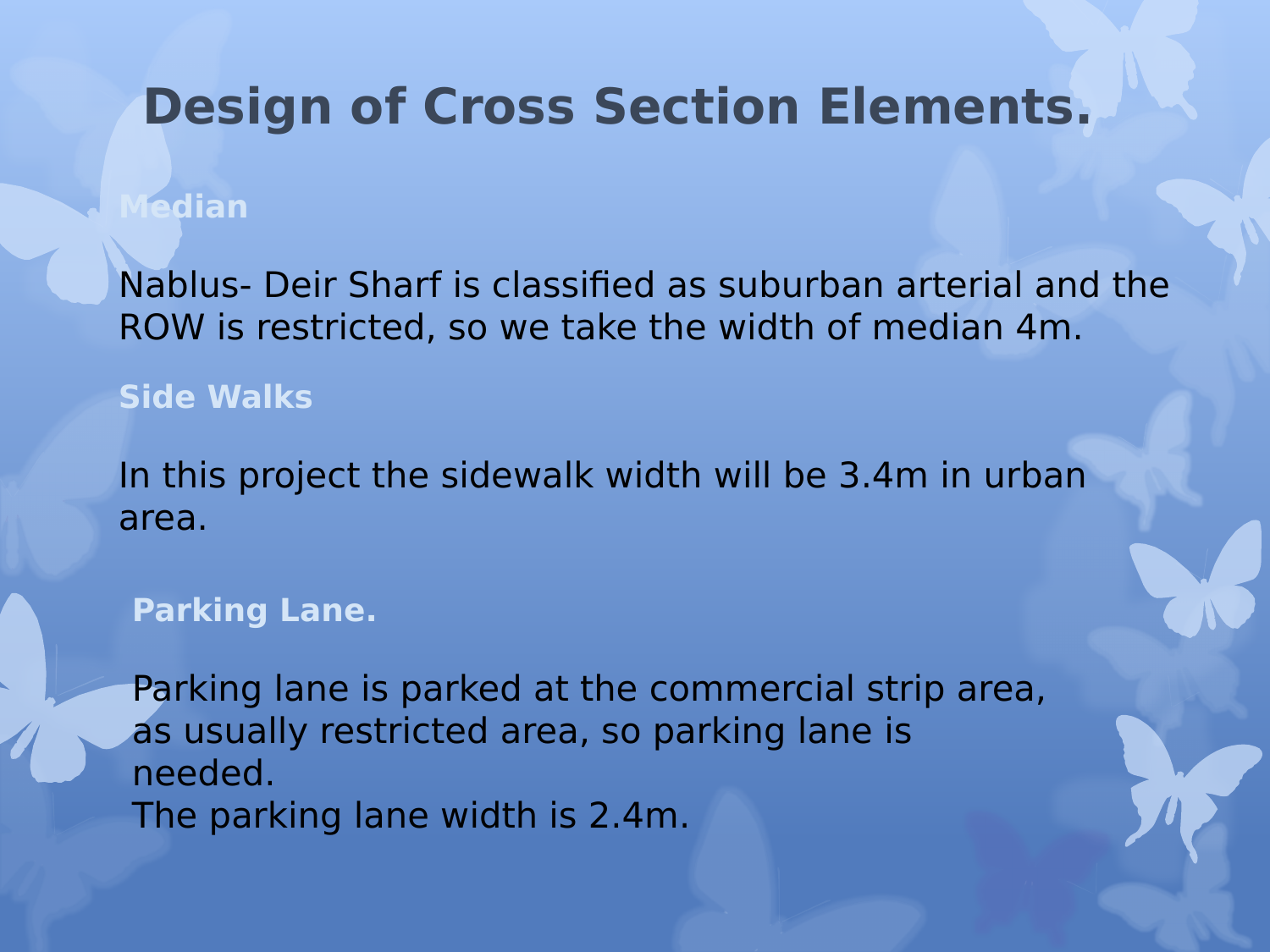

# Design of Cross Section Elements.
Median

Nablus- Deir Sharf is classified as suburban arterial and the ROW is restricted, so we take the width of median 4m.

Side Walks

In this project the sidewalk width will be 3.4m in urban area.

Parking Lane.

Parking lane is parked at the commercial strip area, as usually restricted area, so parking lane is needed.
The parking lane width is 2.4m.